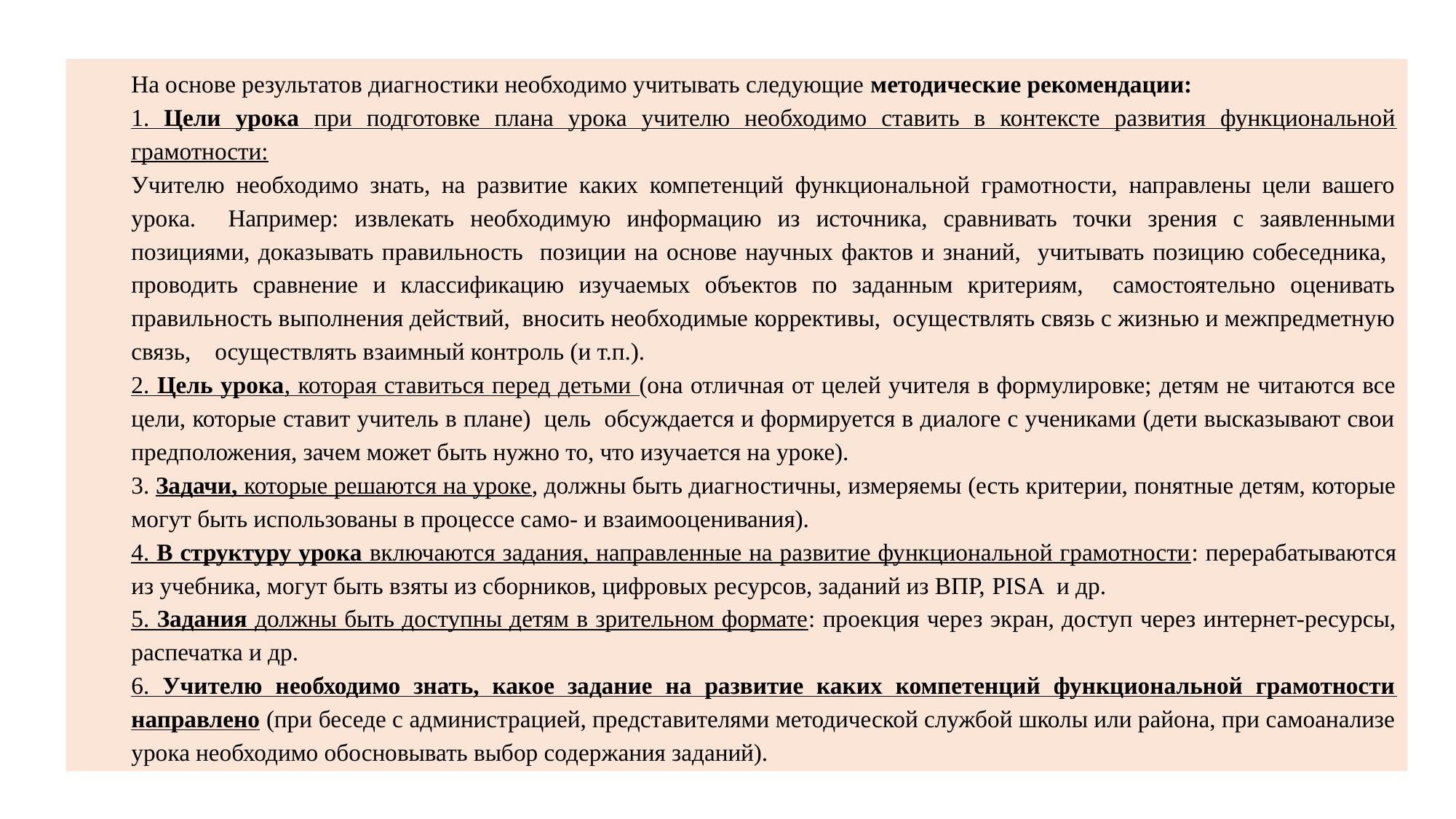

На основе результатов диагностики необходимо учитывать следующие методические рекомендации:
1. Цели урока при подготовке плана урока учителю необходимо ставить в контексте развития функциональной грамотности:
Учителю необходимо знать, на развитие каких компетенций функциональной грамотности, направлены цели вашего урока.  Например: извлекать необходимую информацию из источника, сравнивать точки зрения с заявленными позициями, доказывать правильность  позиции на основе научных фактов и знаний,  учитывать позицию собеседника,  проводить сравнение и классификацию изучаемых объектов по заданным критериям,  самостоятельно оценивать правильность выполнения действий,  вносить необходимые коррективы,  осуществлять связь с жизнью и межпредметную связь,    осуществлять взаимный контроль (и т.п.).
2. Цель урока, которая ставиться перед детьми (она отличная от целей учителя в формулировке; детям не читаются все цели, которые ставит учитель в плане)  цель  обсуждается и формируется в диалоге с учениками (дети высказывают свои предположения, зачем может быть нужно то, что изучается на уроке).
3. Задачи, которые решаются на уроке, должны быть диагностичны, измеряемы (есть критерии, понятные детям, которые могут быть использованы в процессе само- и взаимооценивания).
4. В структуру урока включаются задания, направленные на развитие функциональной грамотности: перерабатываются из учебника, могут быть взяты из сборников, цифровых ресурсов, заданий из ВПР, PISA  и др.
5. Задания должны быть доступны детям в зрительном формате: проекция через экран, доступ через интернет-ресурсы, распечатка и др.
6. Учителю необходимо знать, какое задание на развитие каких компетенций функциональной грамотности направлено (при беседе с администрацией, представителями методической службой школы или района, при самоанализе урока необходимо обосновывать выбор содержания заданий).